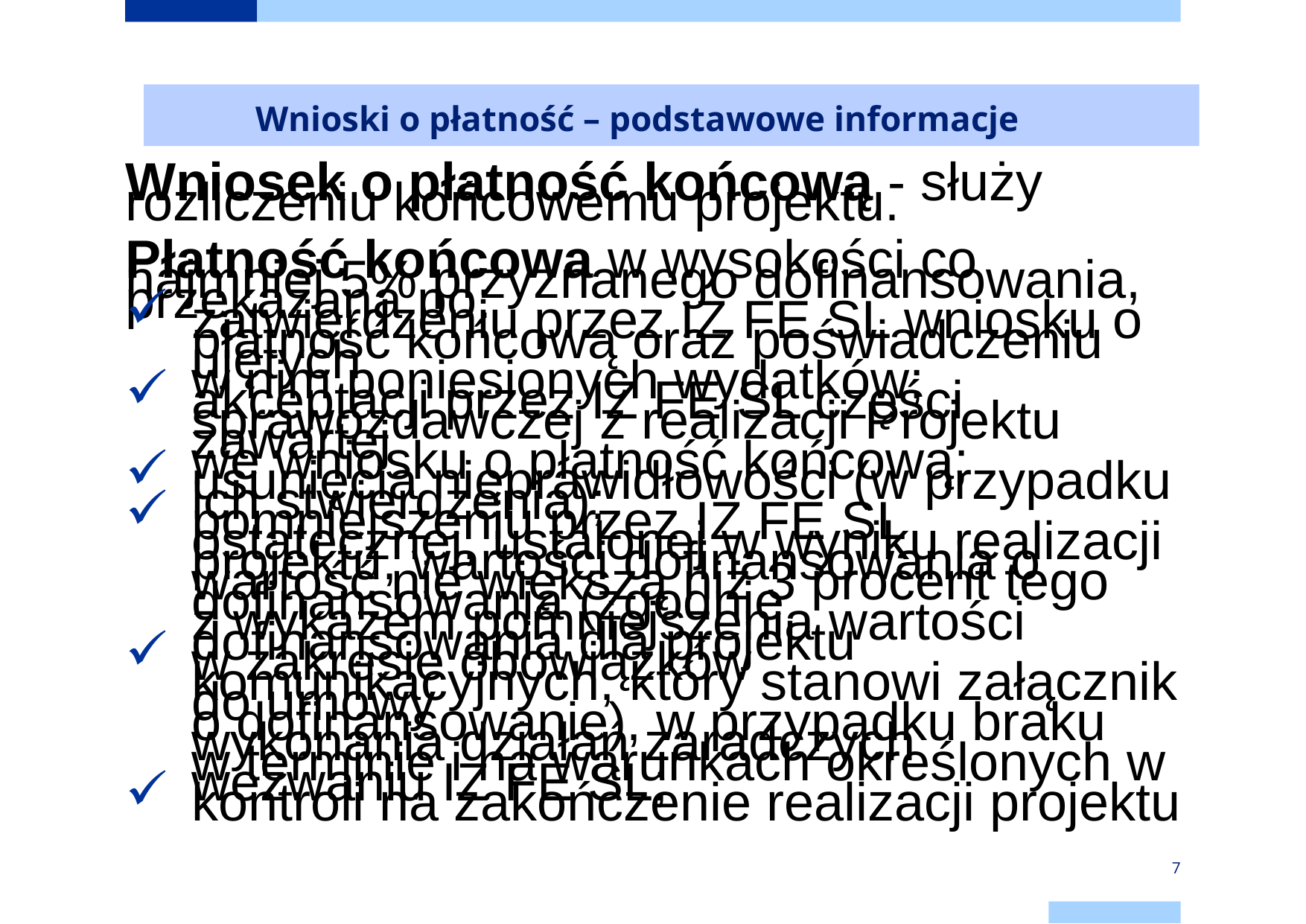

Wnioski o płatność – podstawowe informacje

Wniosek o płatność końcową - służy rozliczeniu końcowemu projektu.

Płatność końcowa w wysokości co najmniej 5% przyznanego dofinansowania, przekazana po:
zatwierdzeniu przez IZ FE SL wniosku o płatność końcową oraz poświadczeniu ujętych
w nim poniesionych wydatków;
akceptacji przez IZ FE SL części sprawozdawczej z realizacji Projektu zawartej
we wniosku o płatność końcową;
usunięcia nieprawidłowości (w przypadku ich stwierdzenia);
pomniejszeniu przez IZ FE SL ostatecznej, ustalonej w wyniku realizacji projektu, wartości dofinansowania o wartość nie większą niż 3 procent tego dofinansowania (zgodnie
z wykazem pomniejszenia wartości dofinansowania dla projektu
w zakresie obowiązków komunikacyjnych, który stanowi załącznik do umowy
o dofinansowanie), w przypadku braku wykonania działań zaradczych
w terminie i na warunkach określonych w wezwaniu IZ FE SL;
kontroli na zakończenie realizacji projektu

7